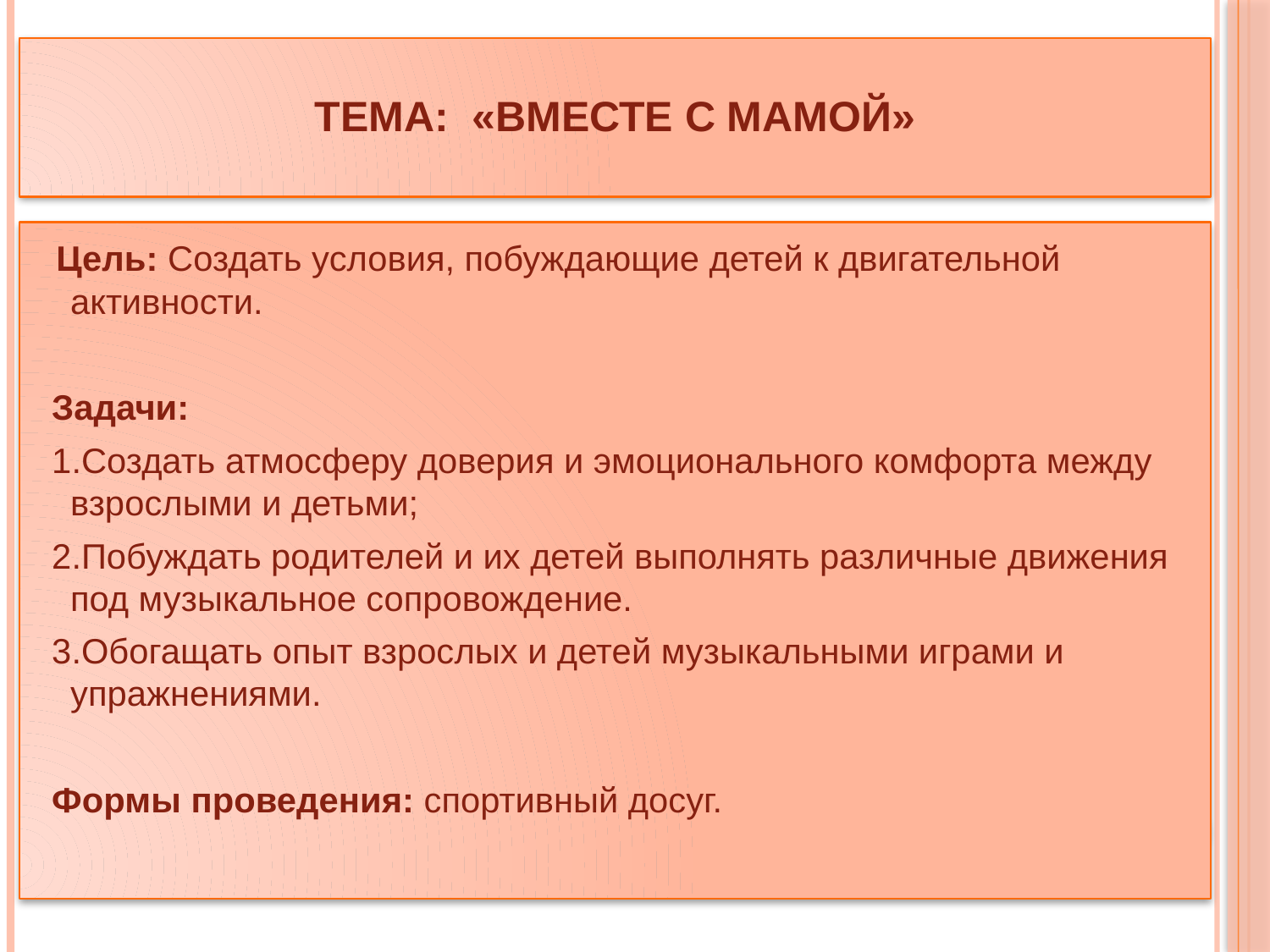

# Тема:  «Вместе с мамой»
  Цель: Создать условия, побуждающие детей к двигательной активности.

  Задачи:
  1.Создать атмосферу доверия и эмоционального комфорта между взрослыми и детьми;
  2.Побуждать родителей и их детей выполнять различные движения под музыкальное сопровождение.
  3.Обогащать опыт взрослых и детей музыкальными играми и упражнениями.

  Формы проведения: спортивный досуг.